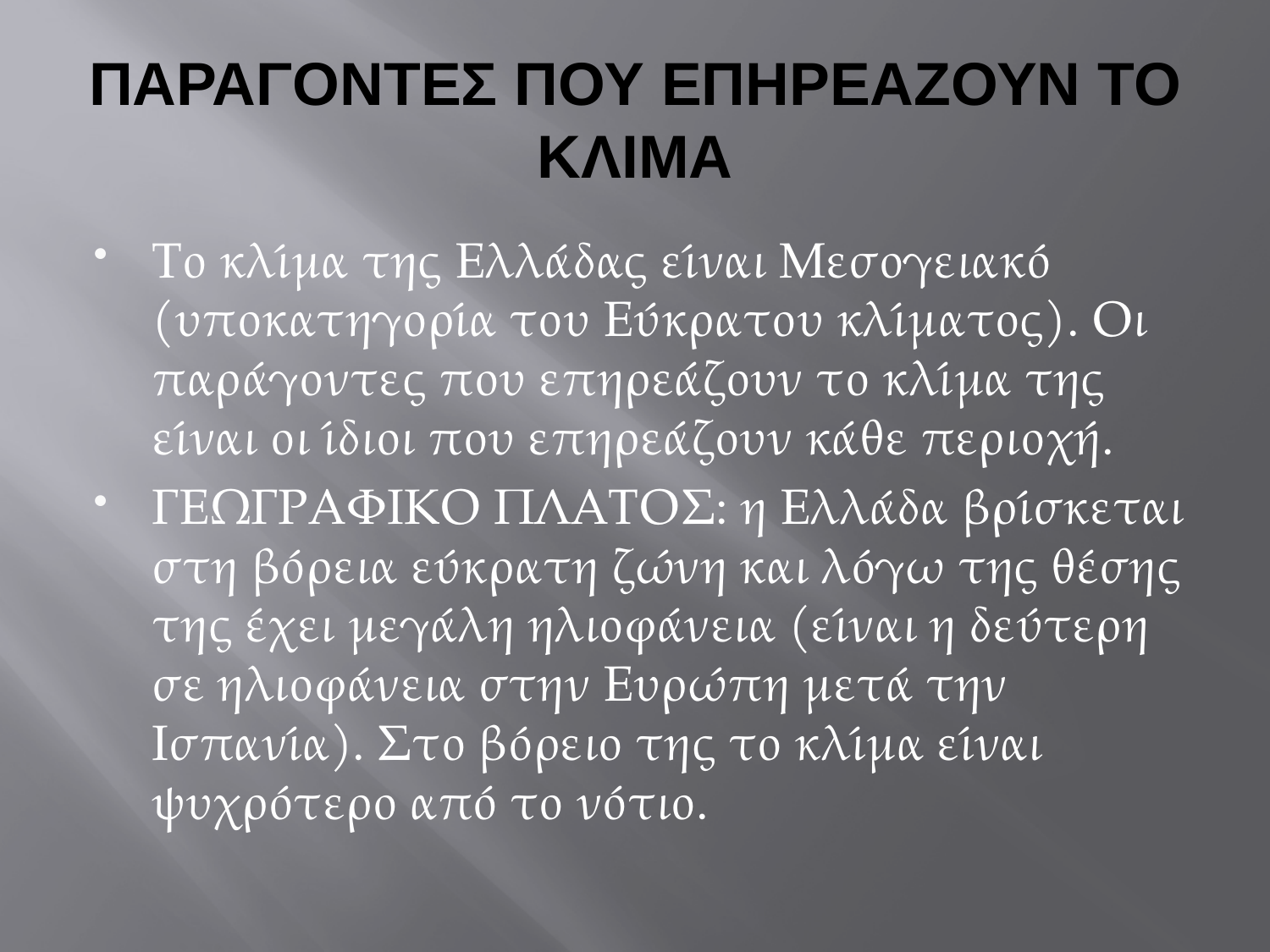

# ΠΑΡΑΓΟΝΤΕΣ ΠΟΥ ΕΠΗΡΕΑΖΟΥΝ ΤΟ ΚΛΙΜΑ
Το κλίμα της Ελλάδας είναι Μεσογειακό (υποκατηγορία του Εύκρατου κλίματος). Οι παράγοντες που επηρεάζουν το κλίμα της είναι οι ίδιοι που επηρεάζουν κάθε περιοχή.
ΓΕΩΓΡΑΦΙΚΟ ΠΛΑΤΟΣ: η Ελλάδα βρίσκεται στη βόρεια εύκρατη ζώνη και λόγω της θέσης της έχει μεγάλη ηλιοφάνεια (είναι η δεύτερη σε ηλιοφάνεια στην Ευρώπη μετά την Ισπανία). Στο βόρειο της το κλίμα είναι ψυχρότερο από το νότιο.